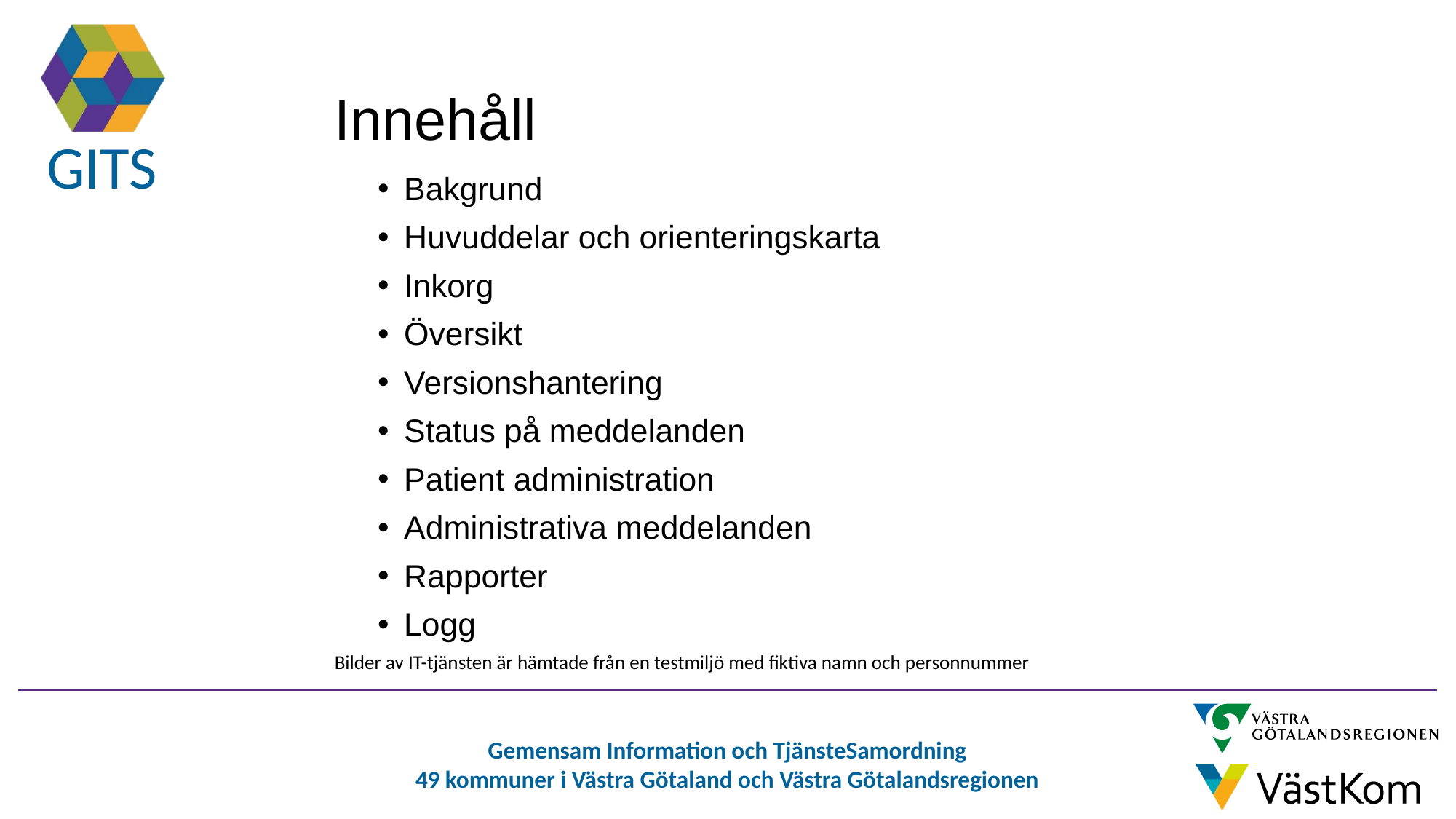

Innehåll
Bakgrund
Huvuddelar och orienteringskarta
Inkorg
Översikt
Versionshantering
Status på meddelanden
Patient administration
Administrativa meddelanden
Rapporter
Logg

Bilder av IT-tjänsten är hämtade från en testmiljö med fiktiva namn och personnummer